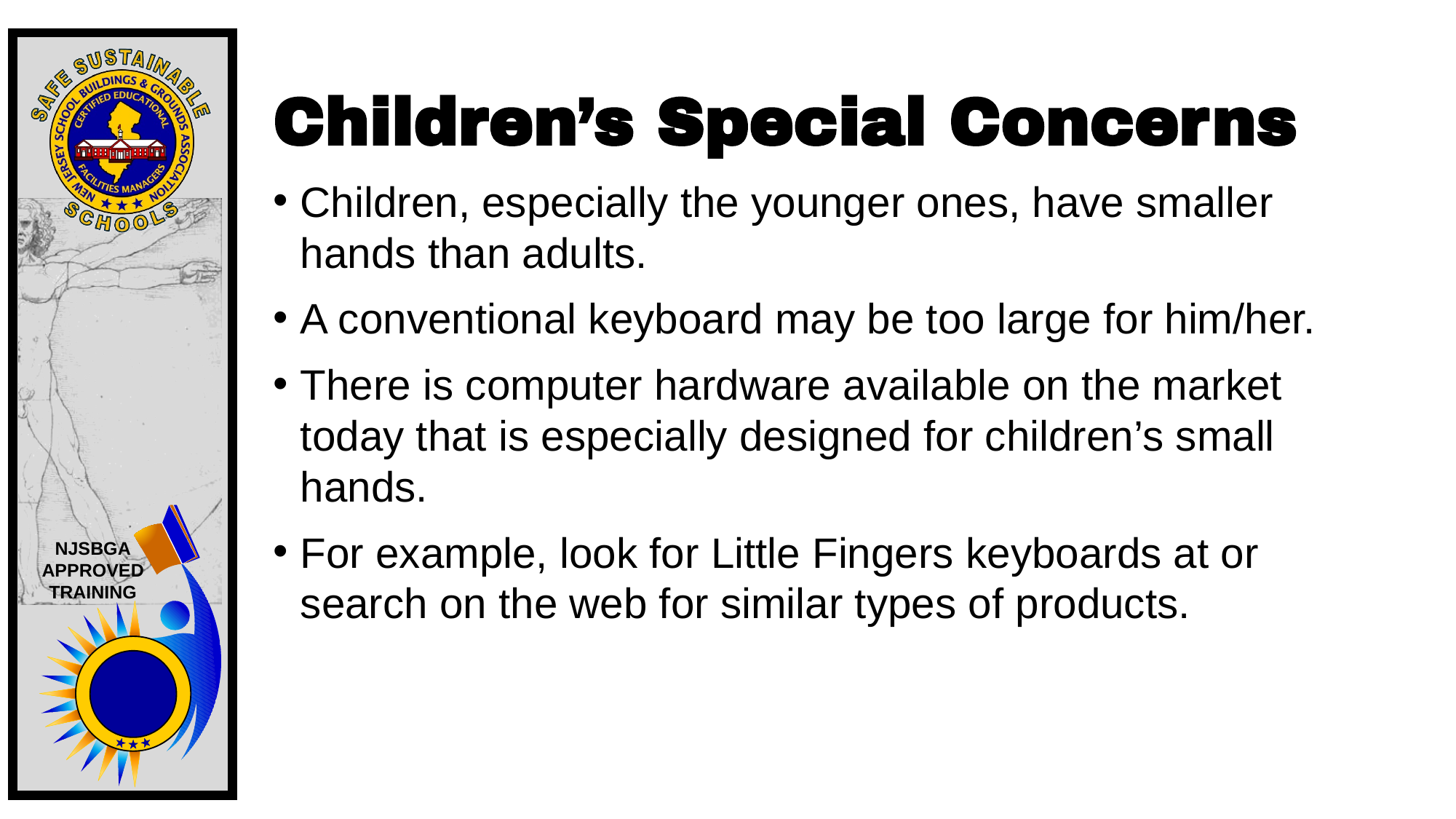

# Children’s Special Concerns
Children, especially the younger ones, have smaller hands than adults.
A conventional keyboard may be too large for him/her.
There is computer hardware available on the market today that is especially designed for children’s small hands.
For example, look for Little Fingers keyboards at or search on the web for similar types of products.